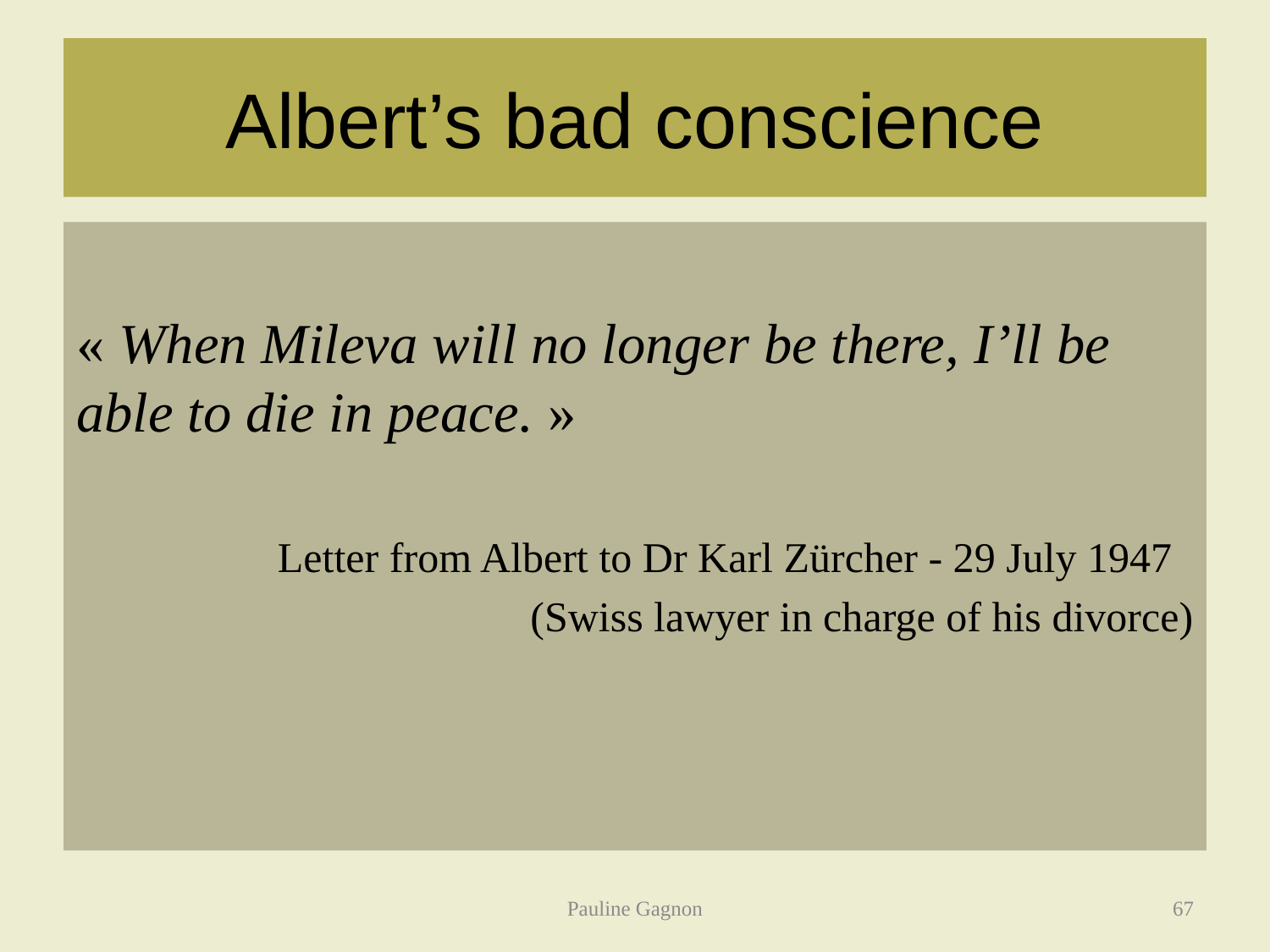

# Albert’s bad conscience

« When Mileva will no longer be there, I’ll be able to die in peace. »

Letter from Albert to Dr Karl Zürcher - 29 July 1947
(Swiss lawyer in charge of his divorce)
Pauline Gagnon
67